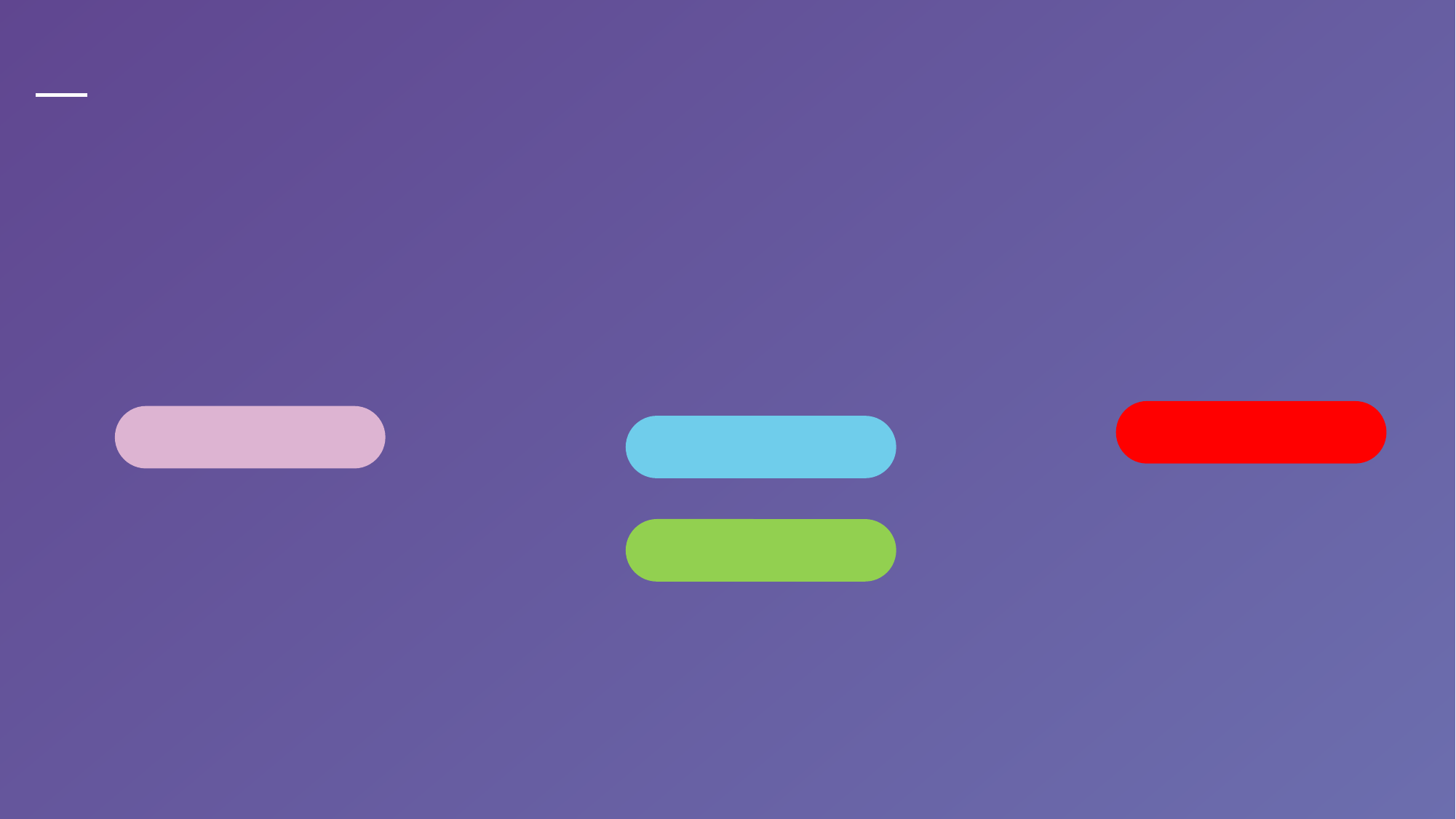

03
Public’s response to Covid-19 dataveillance
3 CATEOGRIES:
Pushback on abuse
of dataveillance
Pushback on dataveillance
And...well China

CHINA

US

S KOREA

SINGAPORE